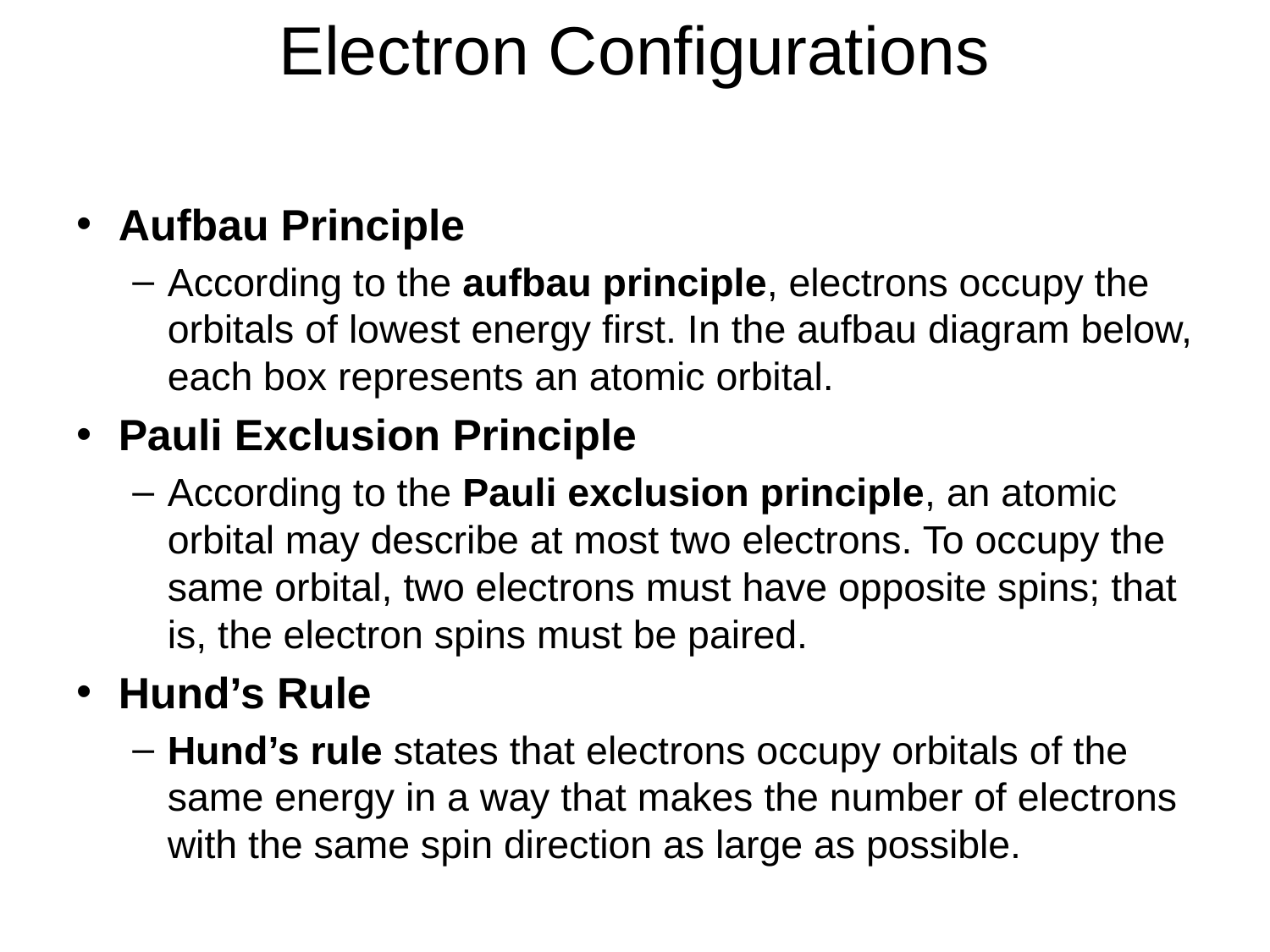

# Electron Configurations
5.2
Aufbau Principle
According to the aufbau principle, electrons occupy the orbitals of lowest energy first. In the aufbau diagram below, each box represents an atomic orbital.
Pauli Exclusion Principle
According to the Pauli exclusion principle, an atomic orbital may describe at most two electrons. To occupy the same orbital, two electrons must have opposite spins; that is, the electron spins must be paired.
Hund’s Rule
Hund’s rule states that electrons occupy orbitals of the same energy in a way that makes the number of electrons with the same spin direction as large as possible.